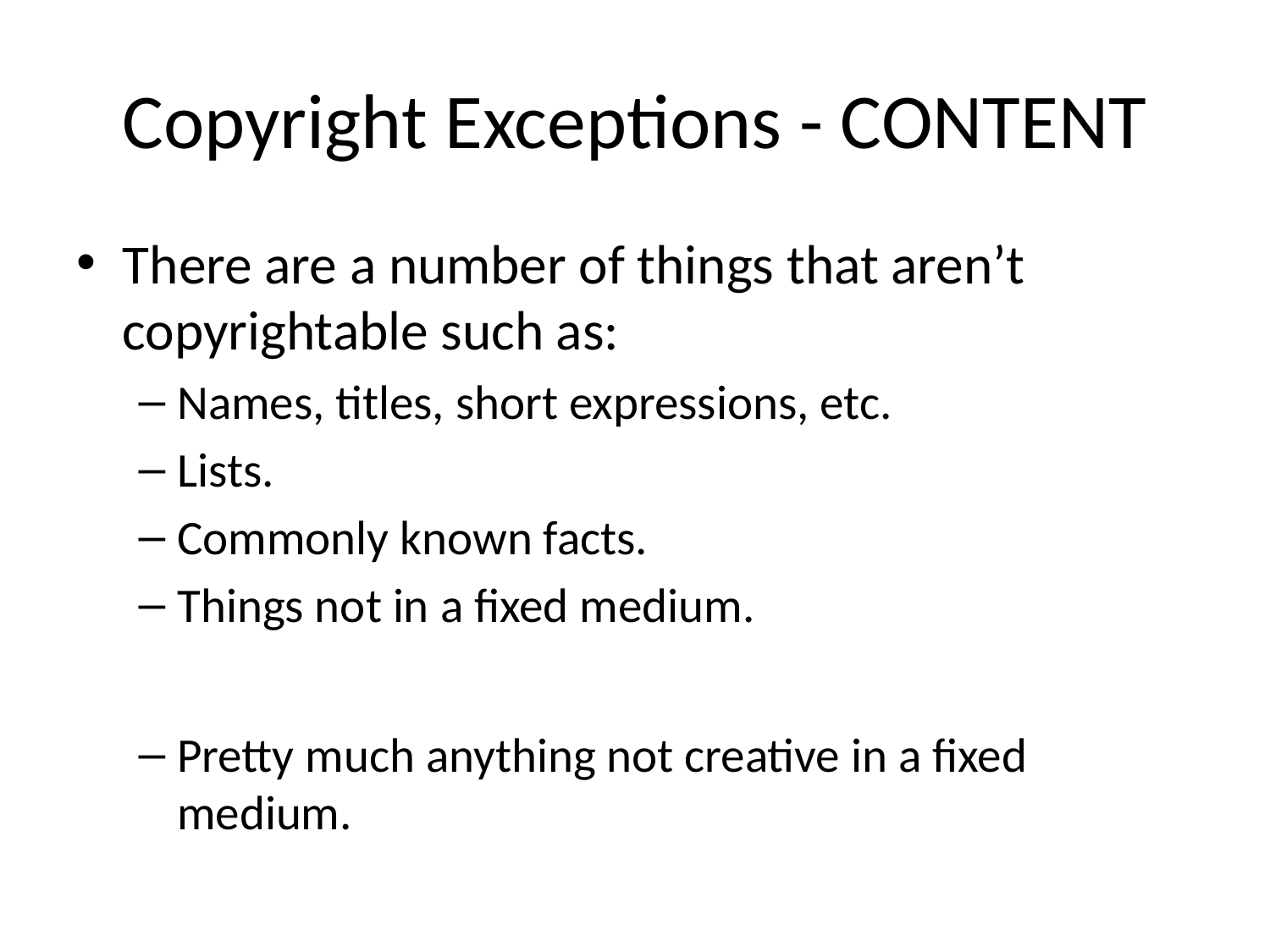

# Copyright Exceptions - CONTENT
There are a number of things that aren’t copyrightable such as:
Names, titles, short expressions, etc.
Lists.
Commonly known facts.
Things not in a fixed medium.

Pretty much anything not creative in a fixed medium.